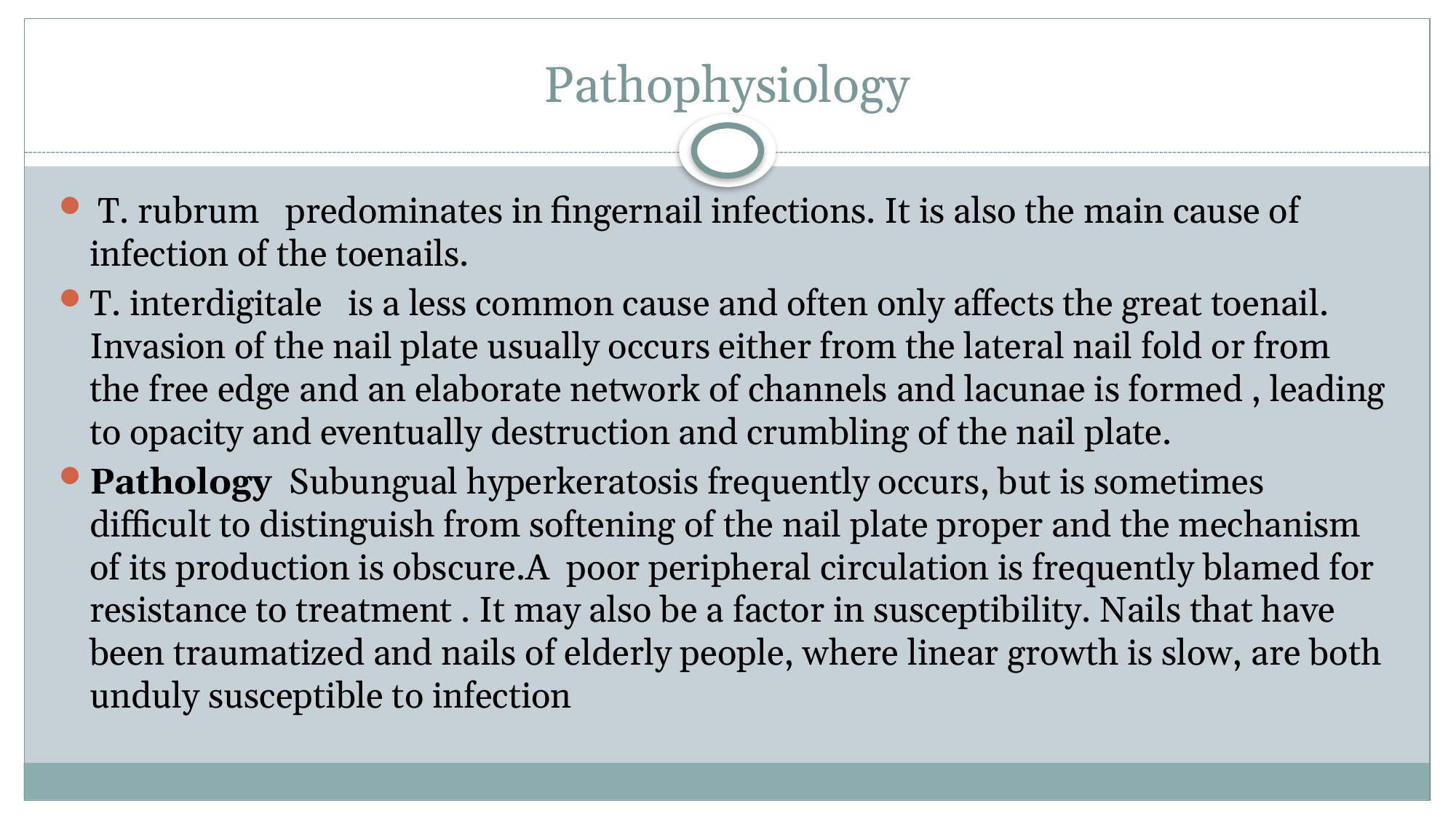

# Pathophysiology
 T. rubrum   predominates in fingernail infections. It is also the main cause of infection of the toenails.
T. interdigitale   is a less common cause and often only affects the great toenail. Invasion of the nail plate usually occurs either from the lateral nail fold or from the free edge and an elaborate network of channels and lacunae is formed , leading to opacity and eventually destruction and crumbling of the nail plate.
Pathology  Subungual hyperkeratosis frequently occurs, but is sometimes difficult to distinguish from softening of the nail plate proper and the mechanism of its production is obscure.A  poor peripheral circulation is frequently blamed for resistance to treatment . It may also be a factor in susceptibility. Nails that have been traumatized and nails of elderly people, where linear growth is slow, are both unduly susceptible to infection